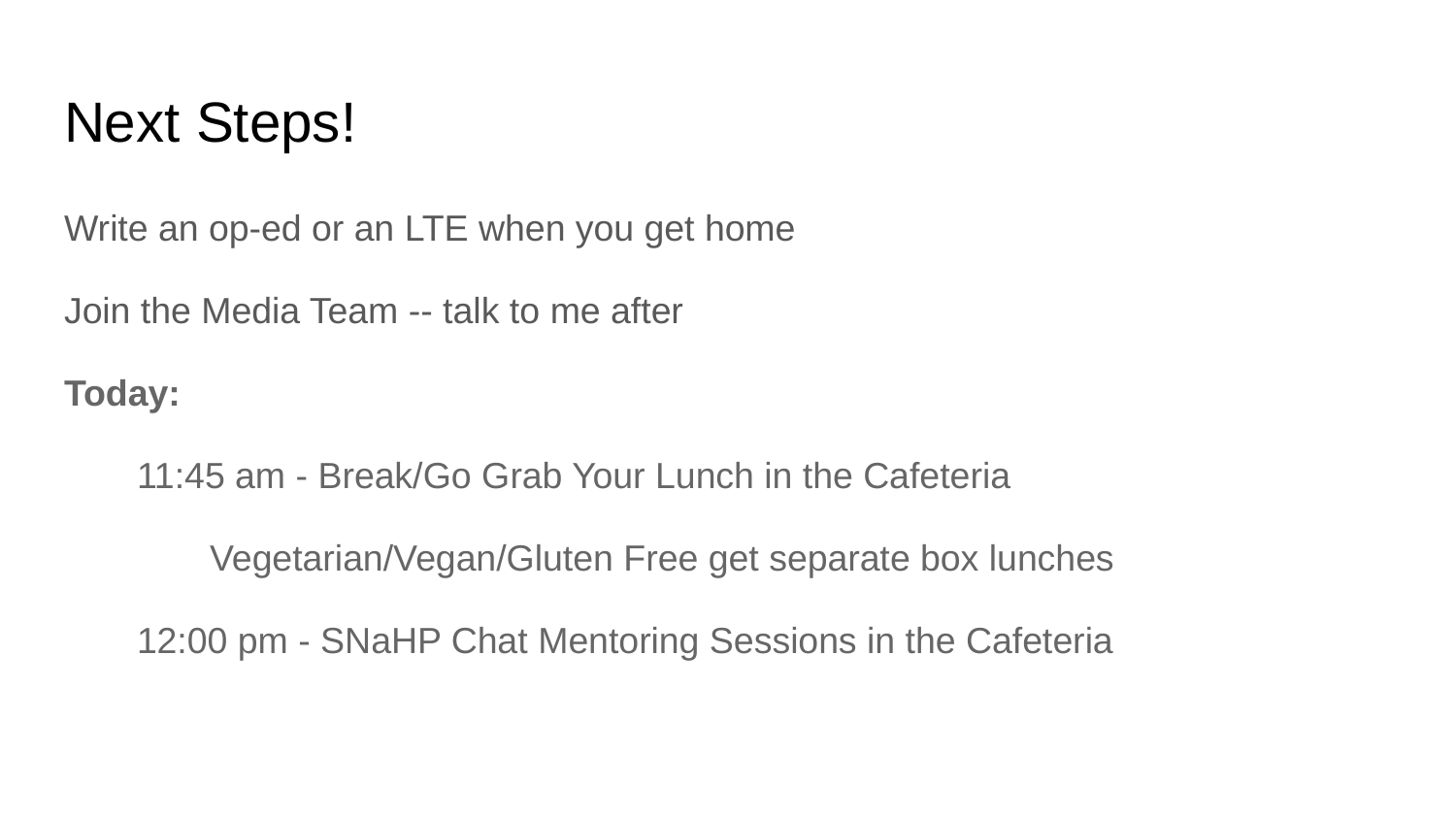

# Next Steps!
Write an op-ed or an LTE when you get home
Join the Media Team -- talk to me after
Today:
11:45 am - Break/Go Grab Your Lunch in the Cafeteria
Vegetarian/Vegan/Gluten Free get separate box lunches
12:00 pm - SNaHP Chat Mentoring Sessions in the Cafeteria